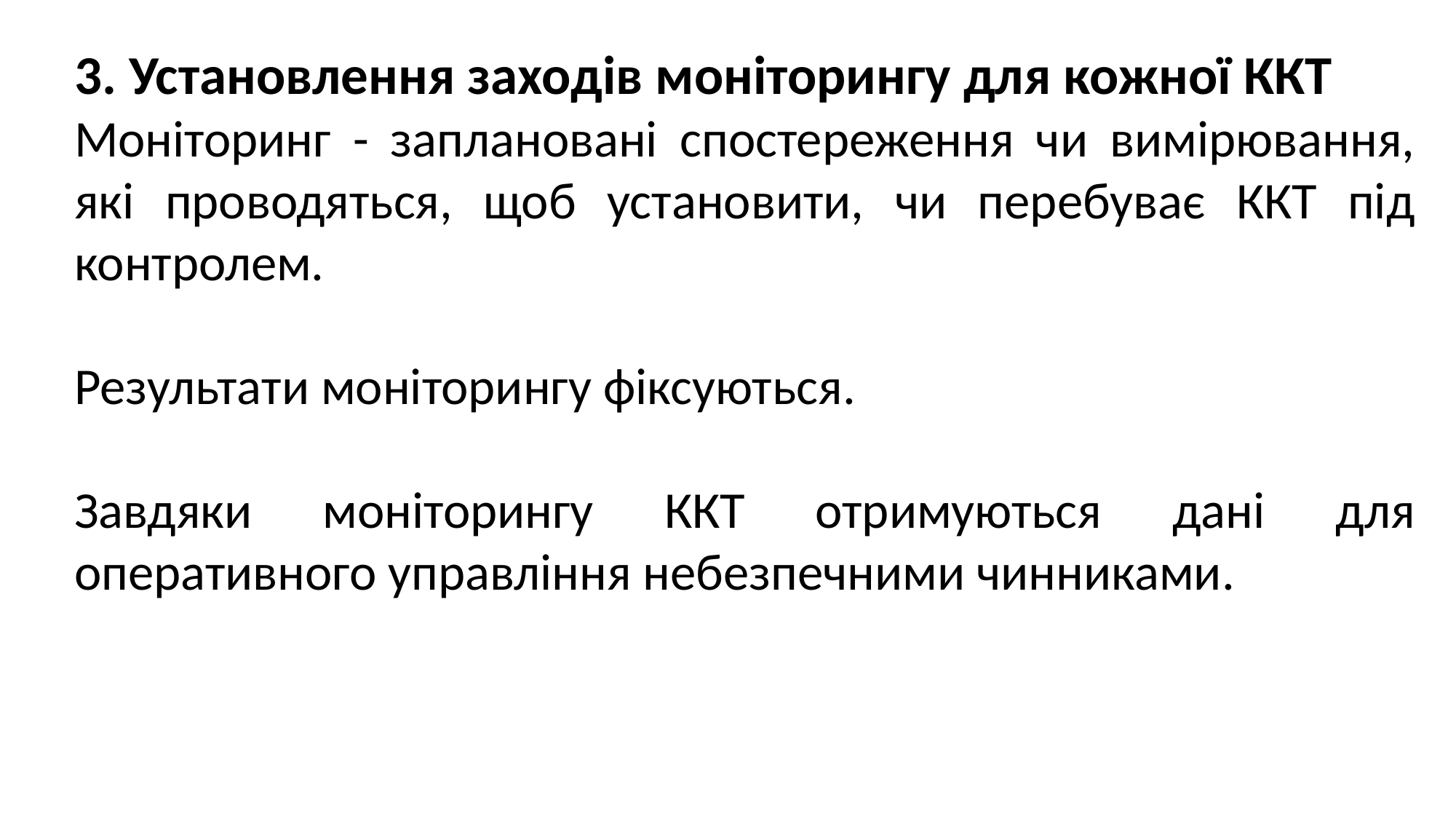

3. Установлення заходів моніторингу для кожної ККТ
Моніторинг - заплановані спостереження чи вимірювання, які проводяться, щоб установити, чи перебуває ККТ під контролем.

Результати моніторингу фіксуються.

Завдяки моніторингу ККТ отримуються дані для оперативного управління небезпечними чинниками.